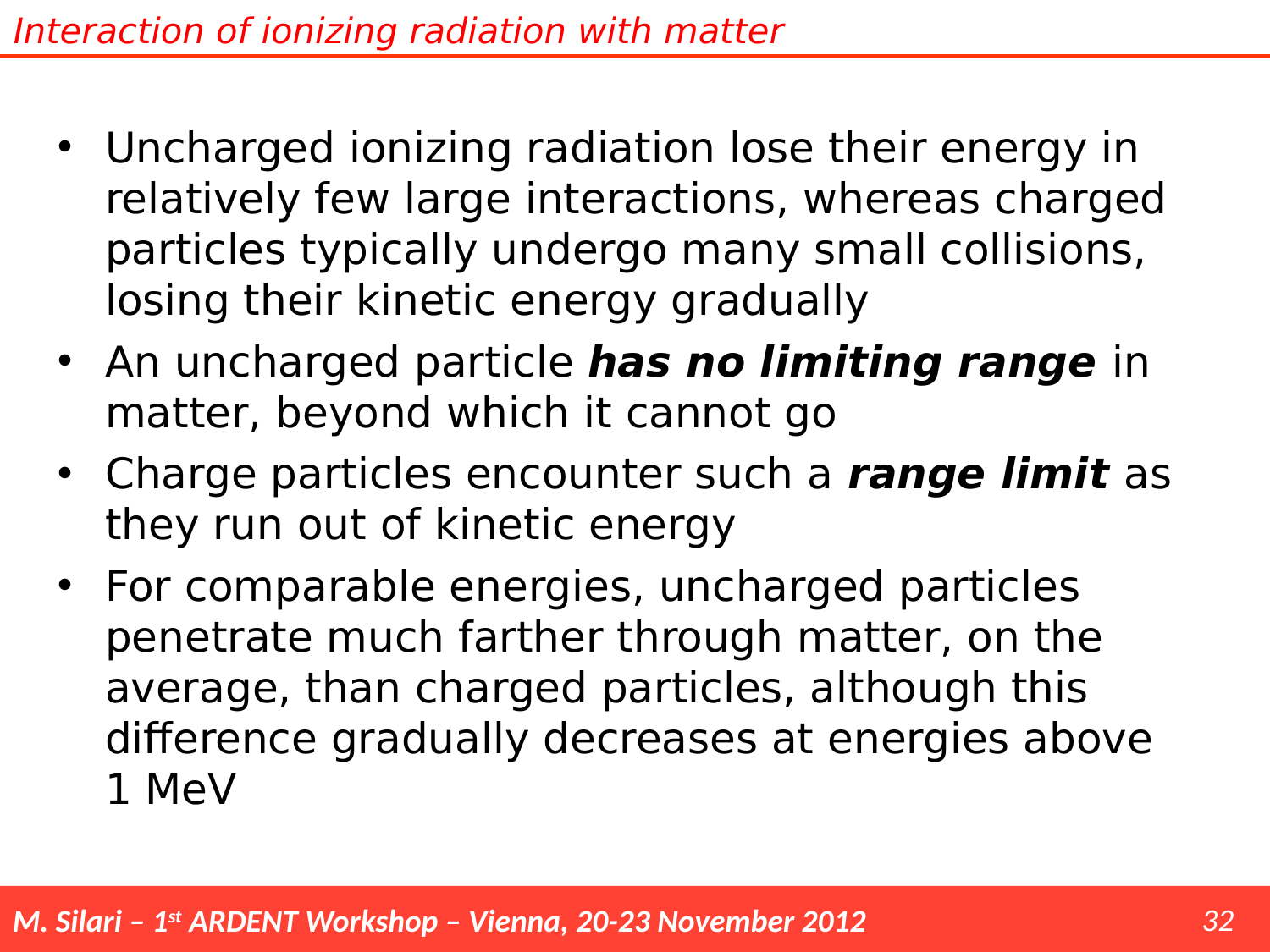

Interaction of ionizing radiation with matter
Uncharged ionizing radiation lose their energy in relatively few large interactions, whereas charged particles typically undergo many small collisions, losing their kinetic energy gradually
An uncharged particle has no limiting range in matter, beyond which it cannot go
Charge particles encounter such a range limit as they run out of kinetic energy
For comparable energies, uncharged particles penetrate much farther through matter, on the average, than charged particles, although this difference gradually decreases at energies above 1 MeV
32